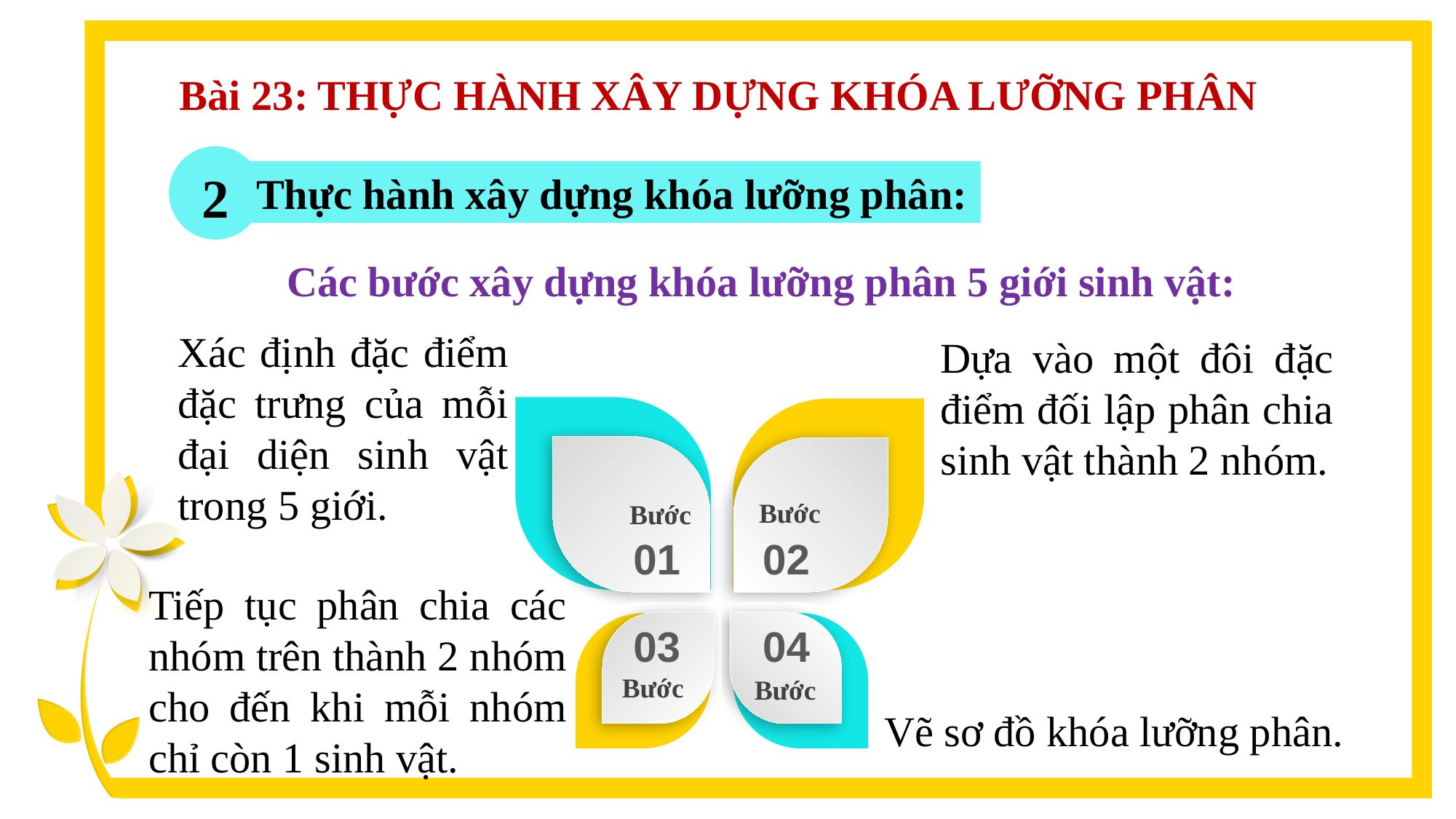

Bài 23: THỰC HÀNH XÂY DỰNG KHÓA LƯỠNG PHÂN

2
Thực hành xây dựng khóa lưỡng phân:
Các bước xây dựng khóa lưỡng phân 5 giới sinh vật:
Xác định đặc điểm đặc trưng của mỗi đại diện sinh vật trong 5 giới.
Dựa vào một đôi đặc điểm đối lập phân chia sinh vật thành 2 nhóm.

Bước
01

Bước
02
Tiếp tục phân chia các nhóm trên thành 2 nhóm cho đến khi mỗi nhóm chỉ còn 1 sinh vật.

03
Bước

04
Bước
Vẽ sơ đồ khóa lưỡng phân.